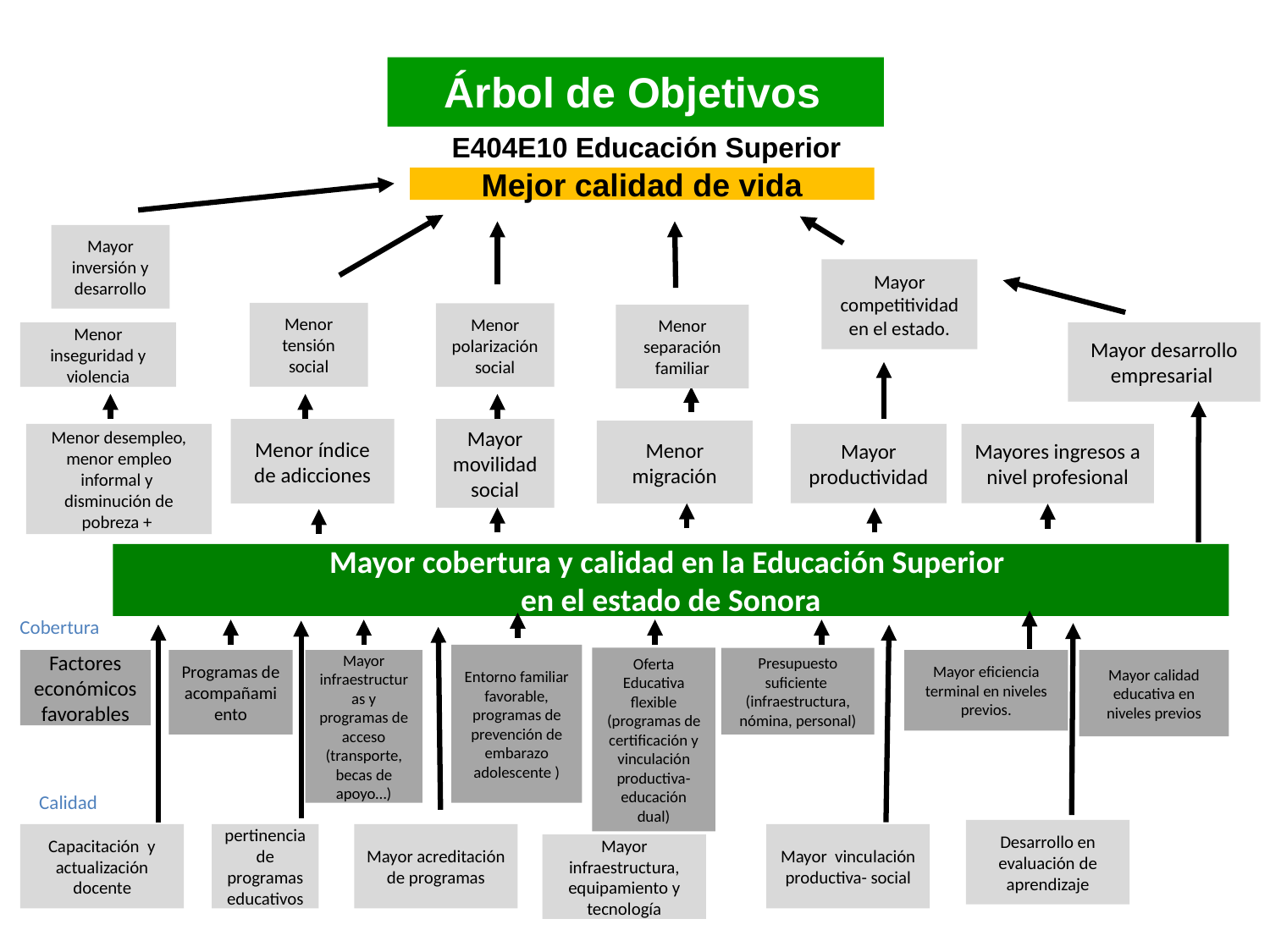

Árbol de Objetivos

E404E10 Educación Superior

Mejor calidad de vida

Mayor inversión y desarrollo
Mayor competitividad en el estado.
Menor tensión social
Menor polarización social
Menor separación familiar
Menor inseguridad y violencia
Mayor desarrollo empresarial
Menor índice de adicciones
Mayor movilidad social
Menor migración
Menor desempleo, menor empleo informal y  disminución de pobreza +
Mayor productividad
Mayores ingresos a nivel profesional
Mayor cobertura y calidad en la Educación Superior
en el estado de Sonora
Cobertura
Entorno familiar favorable, programas de prevención de embarazo adolescente )
Oferta Educativa flexible (programas de certificación y vinculación productiva- educación dual)
Presupuesto suficiente  (infraestructura, nómina, personal)
Mayor infraestructuras y programas de acceso (transporte, becas de apoyo…)
Factores económicos favorables
Programas de acompañamiento
Mayor eficiencia terminal en niveles previos.
Mayor calidad educativa en niveles previos
Calidad
Desarrollo en evaluación de aprendizaje
Capacitación  y actualización docente
pertinencia de programas educativos
Mayor acreditación de programas
Mayor  vinculación productiva- social
Mayor infraestructura, equipamiento y tecnología